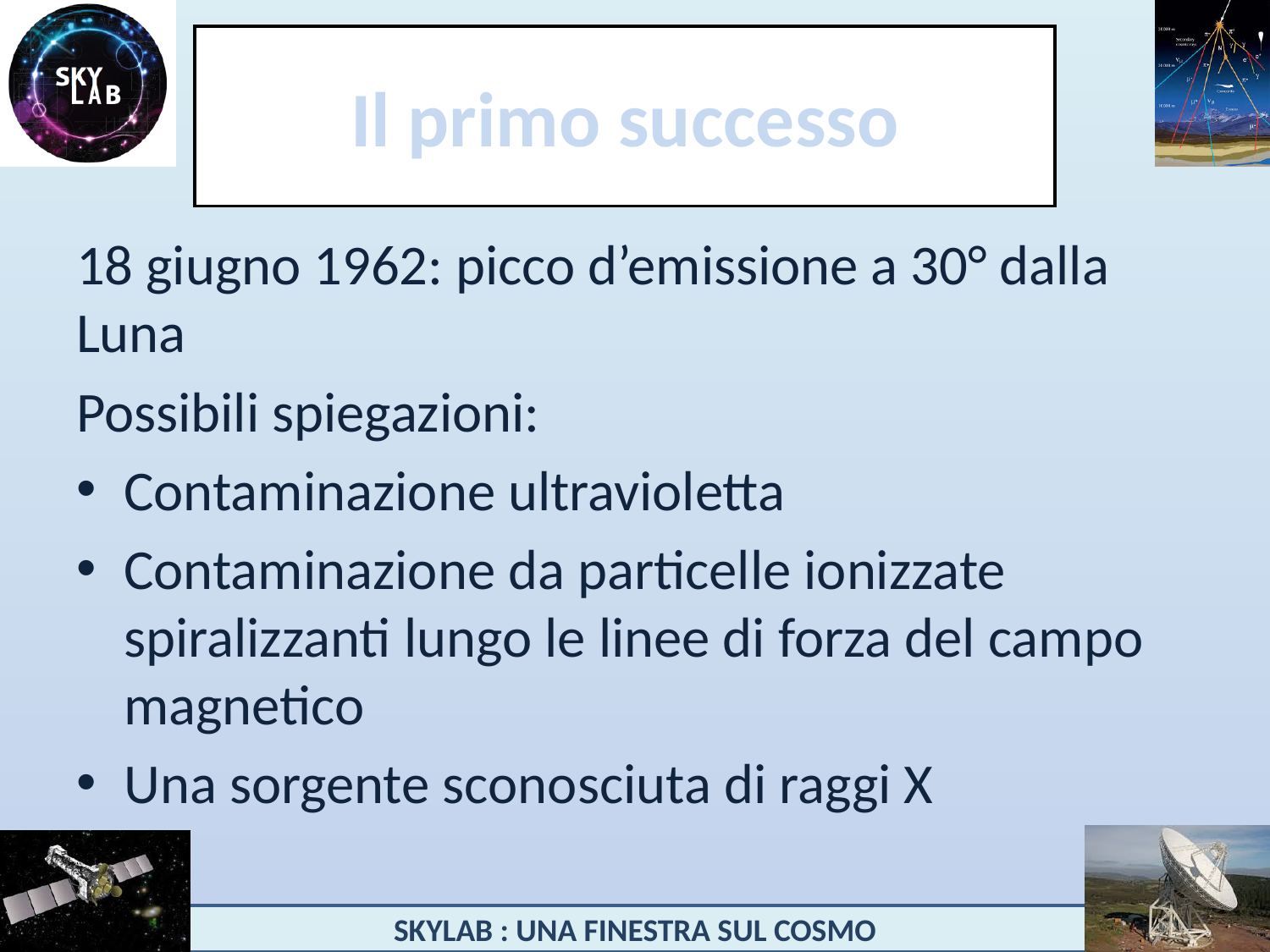

# Il primo successo
18 giugno 1962: picco d’emissione a 30° dalla Luna
Possibili spiegazioni:
Contaminazione ultravioletta
Contaminazione da particelle ionizzate spiralizzanti lungo le linee di forza del campo magnetico
Una sorgente sconosciuta di raggi X